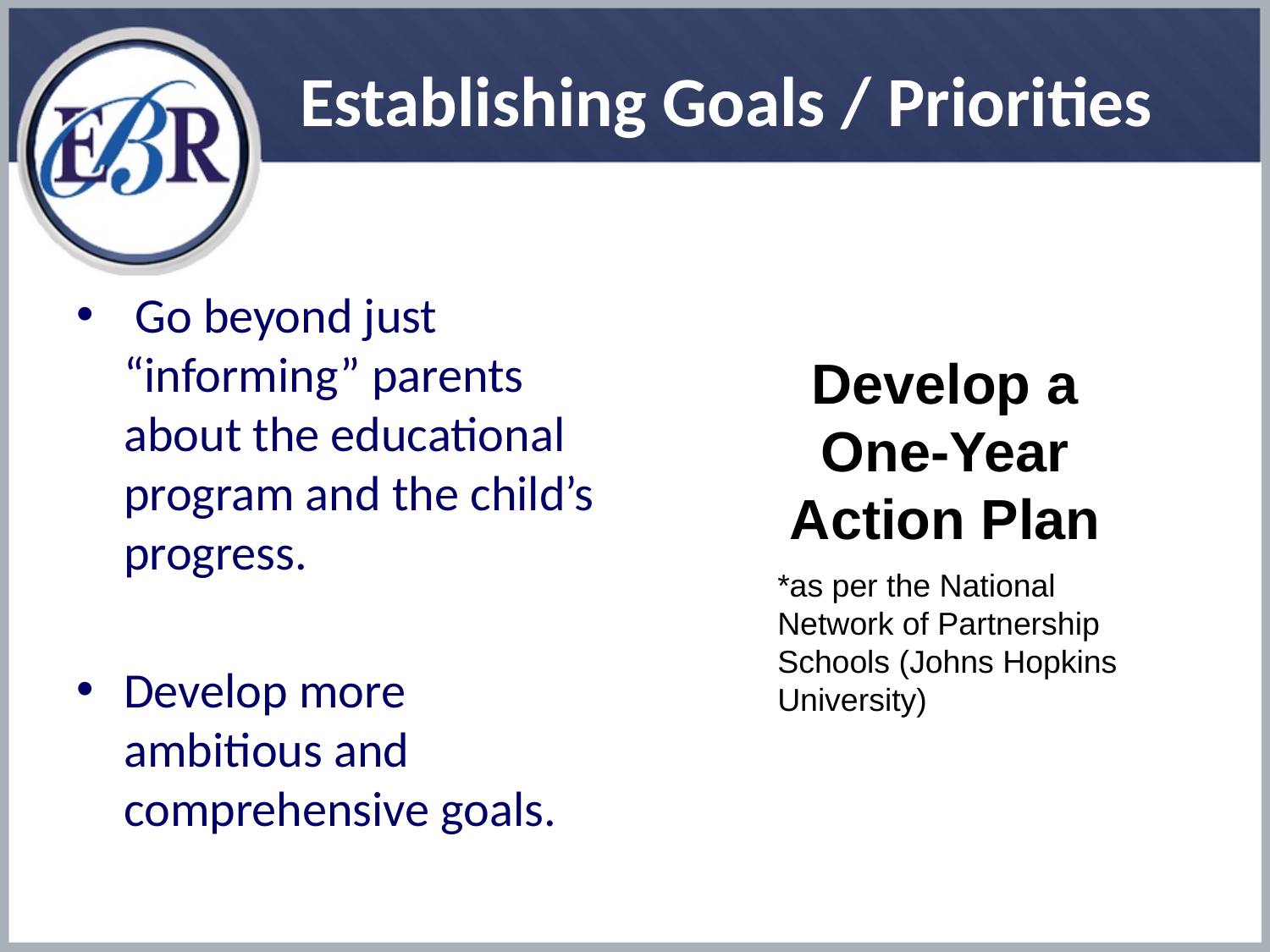

# Establishing Goals / Priorities
 Go beyond just “informing” parents about the educational program and the child’s progress.

Develop more ambitious and comprehensive goals.
Develop a One-Year Action Plan
*as per the National Network of Partnership Schools (Johns Hopkins University)